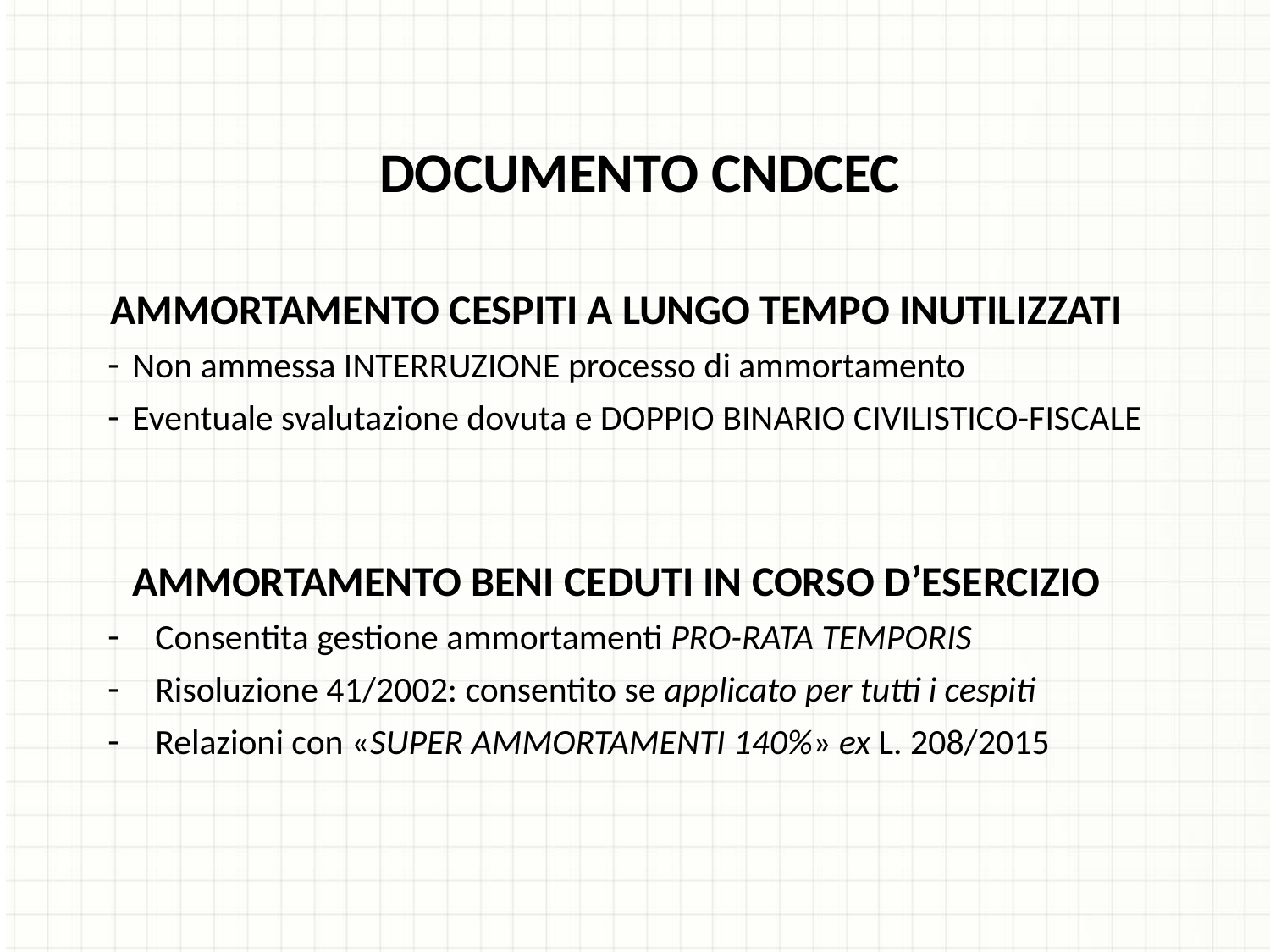

DOCUMENTO CNDCEC
AMMORTAMENTO CESPITI A LUNGO TEMPO INUTILIZZATI
Non ammessa INTERRUZIONE processo di ammortamento
Eventuale svalutazione dovuta e DOPPIO BINARIO CIVILISTICO-FISCALE

AMMORTAMENTO BENI CEDUTI IN CORSO D’ESERCIZIO
Consentita gestione ammortamenti PRO-RATA TEMPORIS
Risoluzione 41/2002: consentito se applicato per tutti i cespiti
Relazioni con «SUPER AMMORTAMENTI 140%» ex L. 208/2015